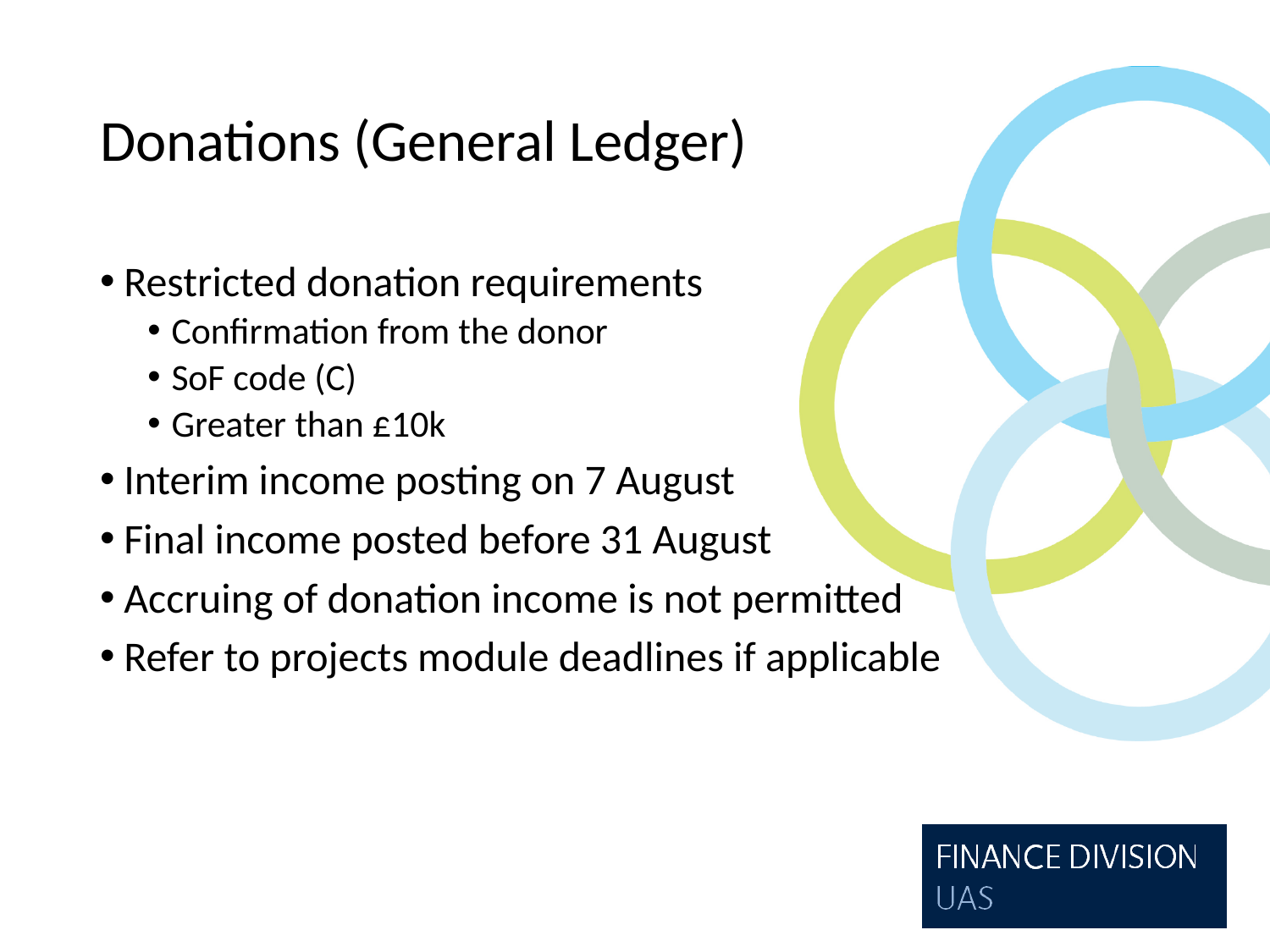

# Donations (General Ledger)
Restricted donation requirements
Confirmation from the donor
SoF code (C)
Greater than £10k
Interim income posting on 7 August
Final income posted before 31 August
Accruing of donation income is not permitted
Refer to projects module deadlines if applicable